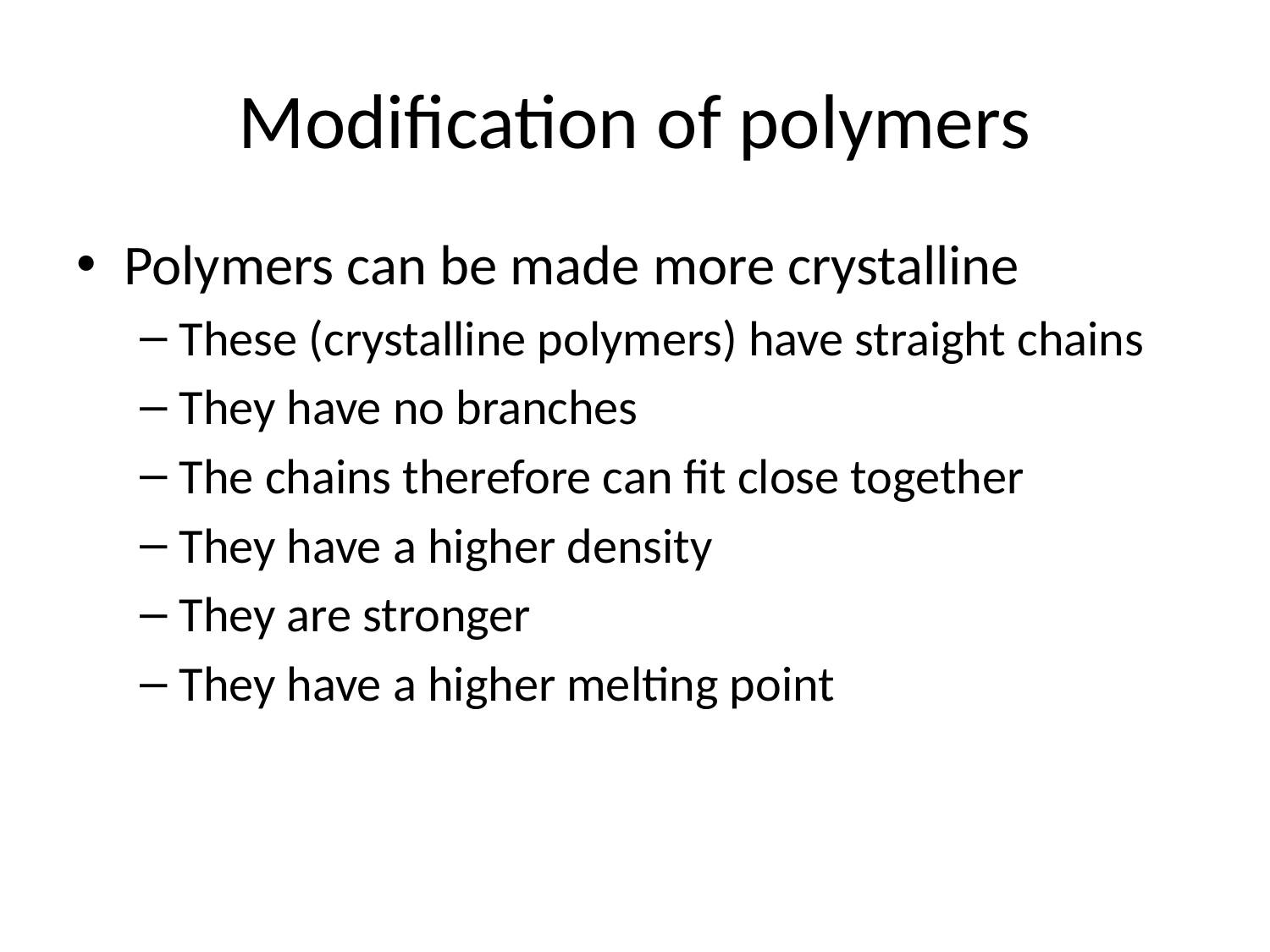

# Modification of polymers
Polymers can be made more crystalline
These (crystalline polymers) have straight chains
They have no branches
The chains therefore can fit close together
They have a higher density
They are stronger
They have a higher melting point